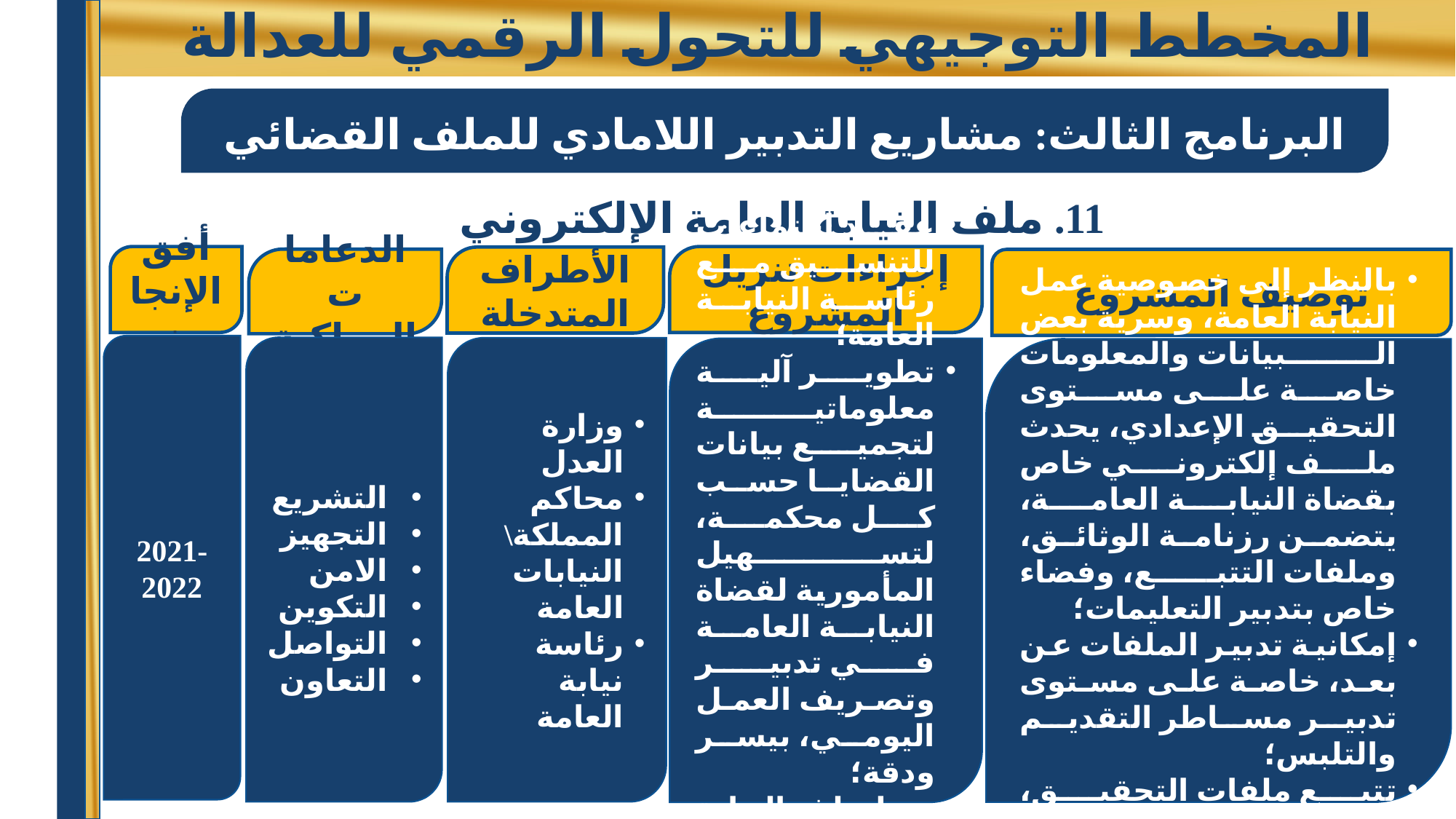

# المخطط التوجيهي للتحول الرقمي للعدالة
البرنامج الثالث: مشاريع التدبير اللامادي للملف القضائي

11. ملف النيابة العامة الإلكتروني

أفق الإنجاز
إجراءات تنزيل المشروع
الأطراف المتدخلة
الدعامات المواكبة
توصيف المشروع
2021-2022

التشريع
التجهيز
الامن
التكوين
التواصل
التعاون
وزارة العدل
محاكم المملكة\ النيابات العامة
رئاسة نيابة العامة
عقد اجتماعات للتنسيق مع رئاسة النيابة العامة؛
تطوير آلية معلوماتية لتجميع بيانات القضايا حسب كل محكمة، لتسهيل المأمورية لقضاة النيابة العامة في تدبير وتصريف العمل اليومي، بيسر ودقة؛
ربط ملف النيابة العامة، بالملفات المرتبطة بالقضية.
بالنظر إلى خصوصية عمل النيابة العامة، وسرية بعض البيانات والمعلومات خاصة على مستوى التحقيق الإعدادي، يحدث ملف إلكتروني خاص بقضاة النيابة العامة، يتضمن رزنامة الوثائق، وملفات التتبع، وفضاء خاص بتدبير التعليمات؛
إمكانية تدبير الملفات عن بعد، خاصة على مستوى تدبير مساطر التقديم والتلبس؛
تتبع ملفات التحقيق، وتدبير ملتمسات إلى قاضي التحقيق.